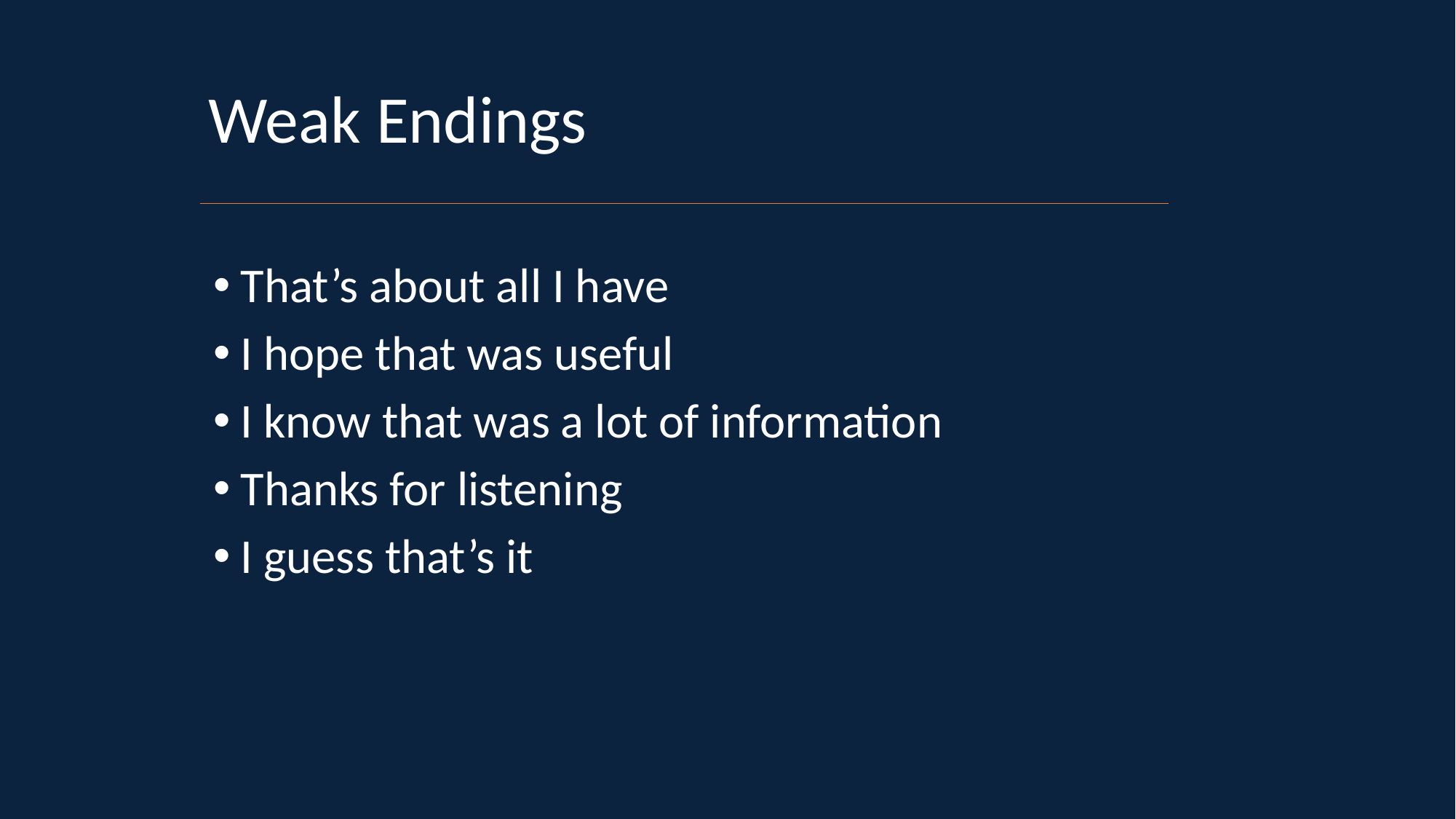

# Weak Endings
That’s about all I have
I hope that was useful
I know that was a lot of information
Thanks for listening
I guess that’s it